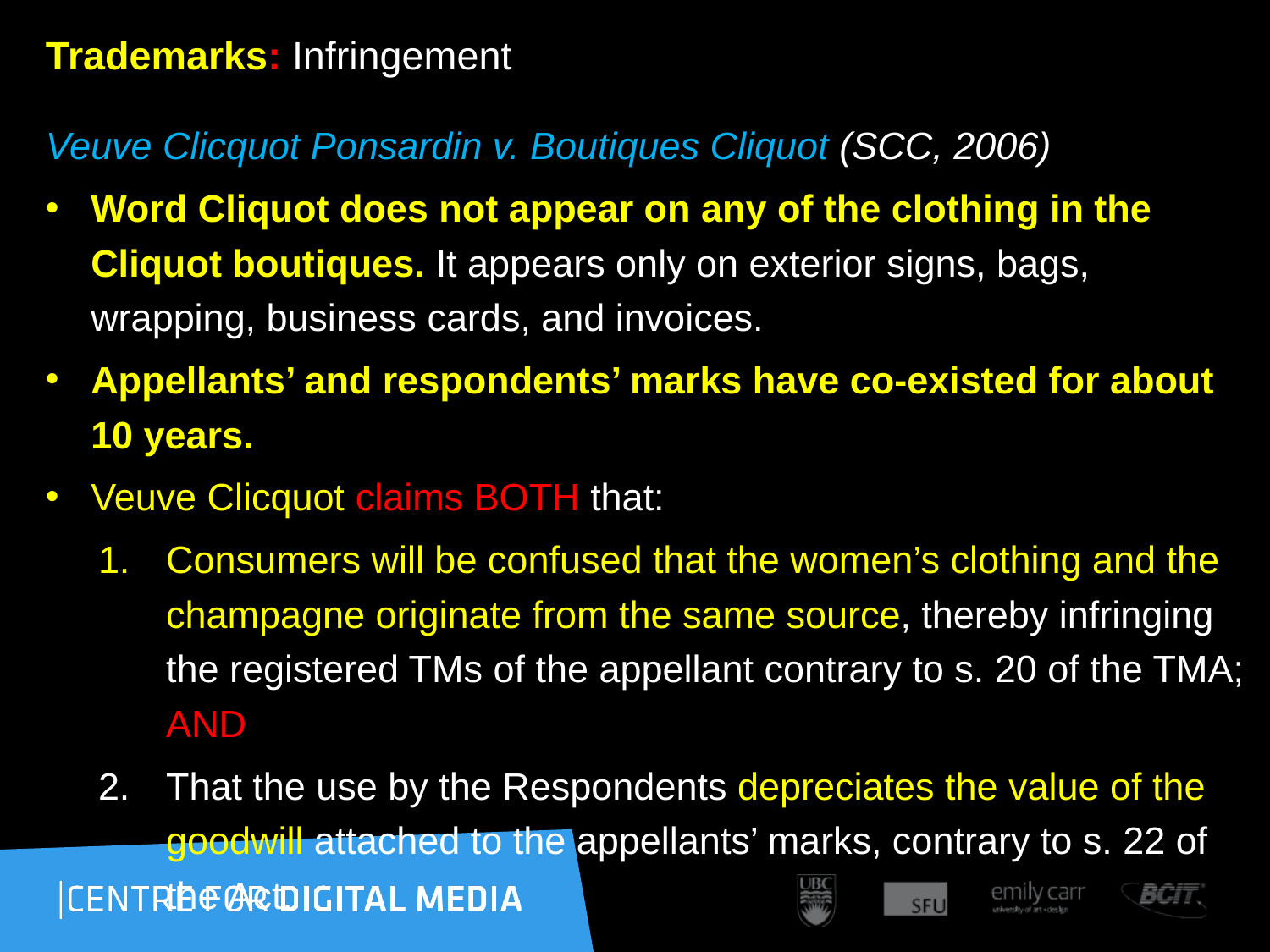

101
# Trademarks: Infringement
Veuve Clicquot Ponsardin v. Boutiques Cliquot (SCC, 2006)
Word Cliquot does not appear on any of the clothing in the Cliquot boutiques. It appears only on exterior signs, bags, wrapping, business cards, and invoices.
Appellants’ and respondents’ marks have co-existed for about 10 years.
Veuve Clicquot claims BOTH that:
Consumers will be confused that the women’s clothing and the champagne originate from the same source, thereby infringing the registered TMs of the appellant contrary to s. 20 of the TMA; AND
That the use by the Respondents depreciates the value of the goodwill attached to the appellants’ marks, contrary to s. 22 of the Act.